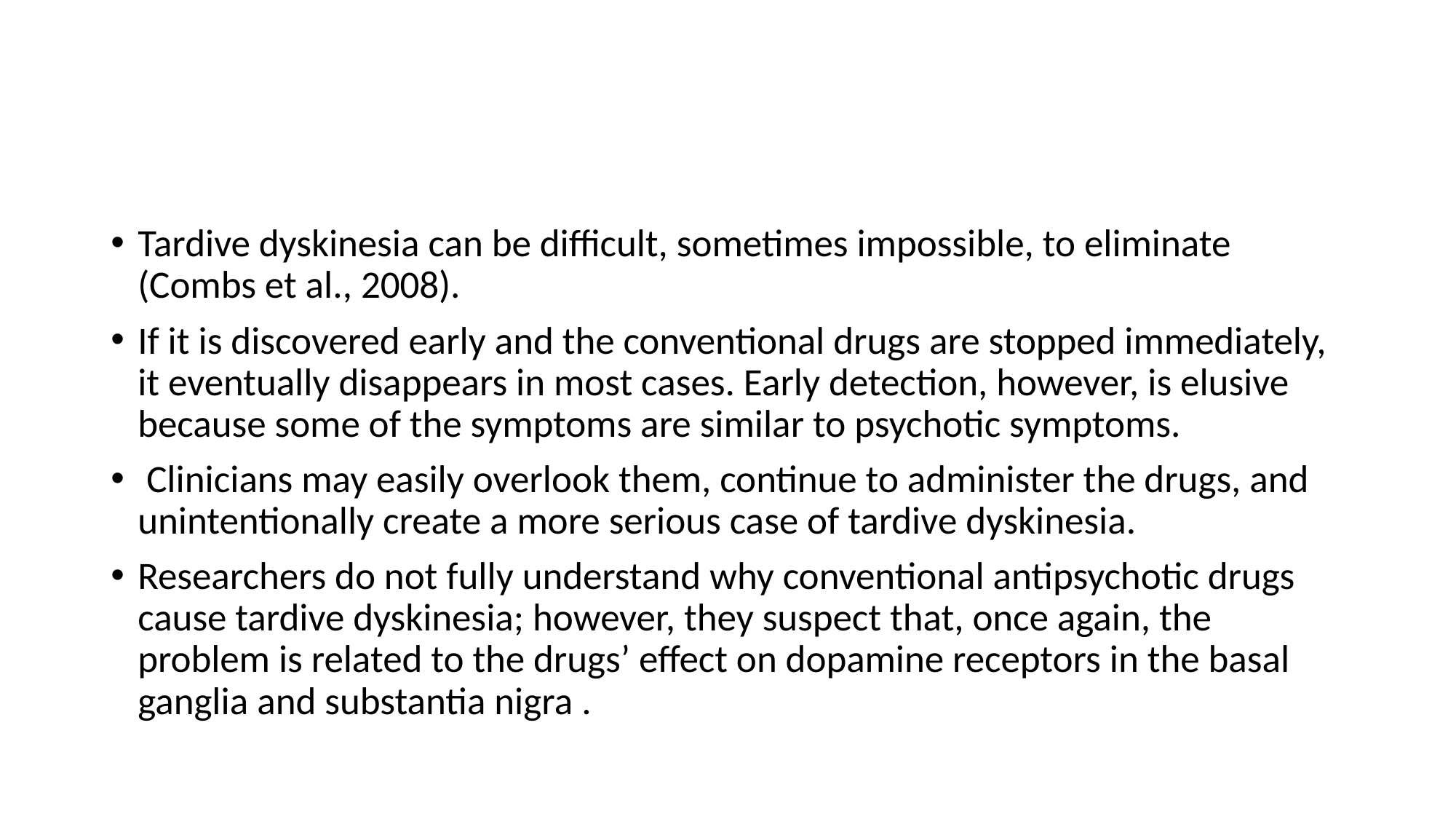

#
Tardive dyskinesia can be difficult, sometimes impossible, to eliminate (Combs et al., 2008).
If it is discovered early and the conventional drugs are stopped immediately, it eventually disappears in most cases. Early detection, however, is elusive because some of the symptoms are similar to psychotic symptoms.
 Clinicians may easily overlook them, continue to administer the drugs, and unintentionally create a more serious case of tardive dyskinesia.
Researchers do not fully understand why conventional antipsychotic drugs cause tardive dyskinesia; however, they suspect that, once again, the problem is related to the drugs’ effect on dopamine receptors in the basal ganglia and substantia nigra .